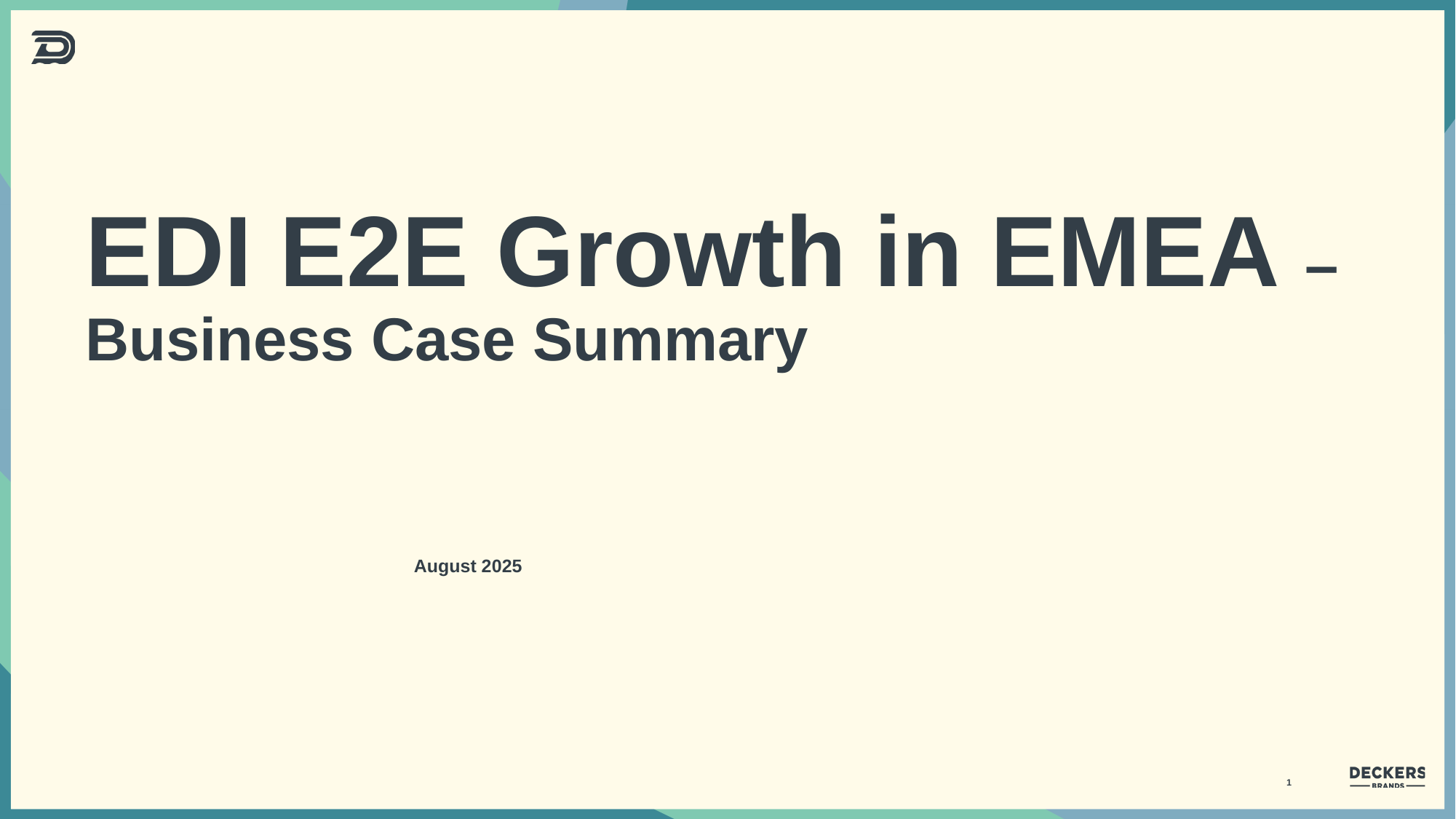

EDI E2E Growth in EMEA – Business Case Summary
August 2025